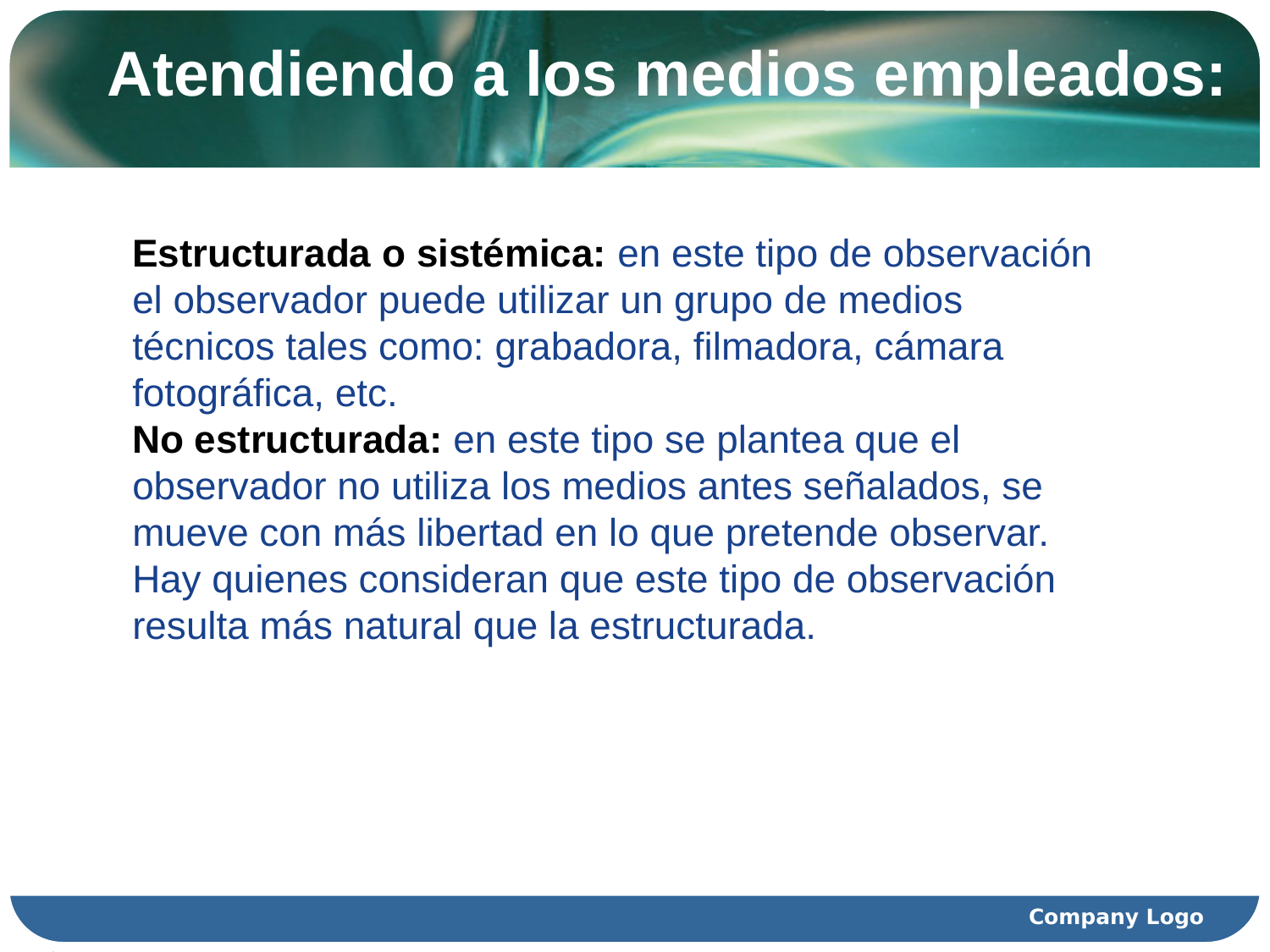

# Atendiendo a los medios empleados:
Estructurada o sistémica: en este tipo de observación el observador puede utilizar un grupo de medios técnicos tales como: grabadora, filmadora, cámara fotográfica, etc.
No estructurada: en este tipo se plantea que el observador no utiliza los medios antes señalados, se mueve con más libertad en lo que pretende observar. Hay quienes consideran que este tipo de observación resulta más natural que la estructurada.

Company Logo